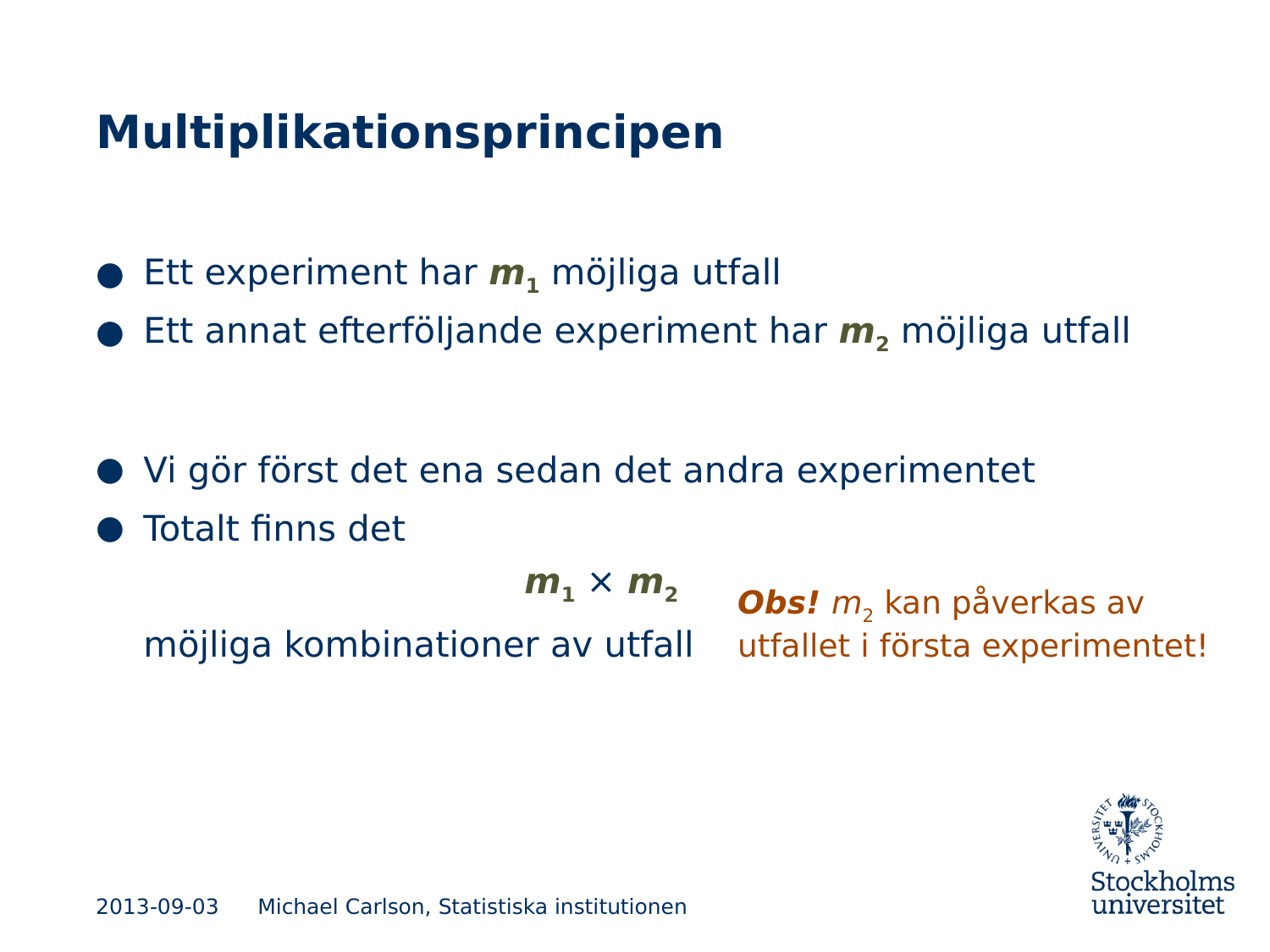

# Multiplikationsprincipen

Ett experiment har m1 möjliga utfall
Ett annat efterföljande experiment har m2 möjliga utfall

Vi gör först det ena sedan det andra experimentet
Totalt finns det
				m1 × m2
	möjliga kombinationer av utfall
Obs! m2 kan påverkas av utfallet i första experimentet!
2013-09-03
Michael Carlson, Statistiska institutionen